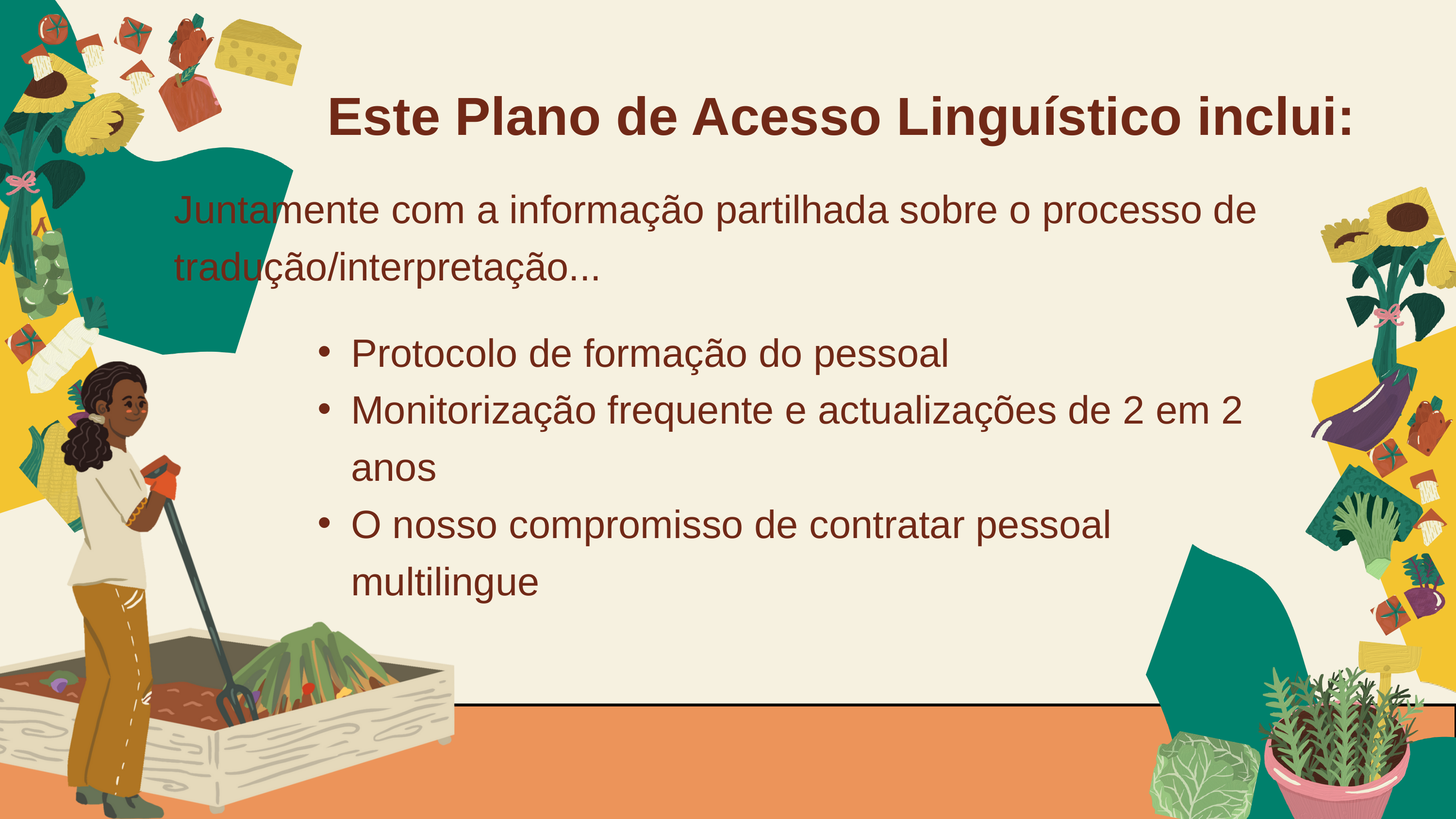

Este Plano de Acesso Linguístico inclui:
Juntamente com a informação partilhada sobre o processo de tradução/interpretação...

Protocolo de formação do pessoal
Monitorização frequente e actualizações de 2 em 2 anos
O nosso compromisso de contratar pessoal multilingue